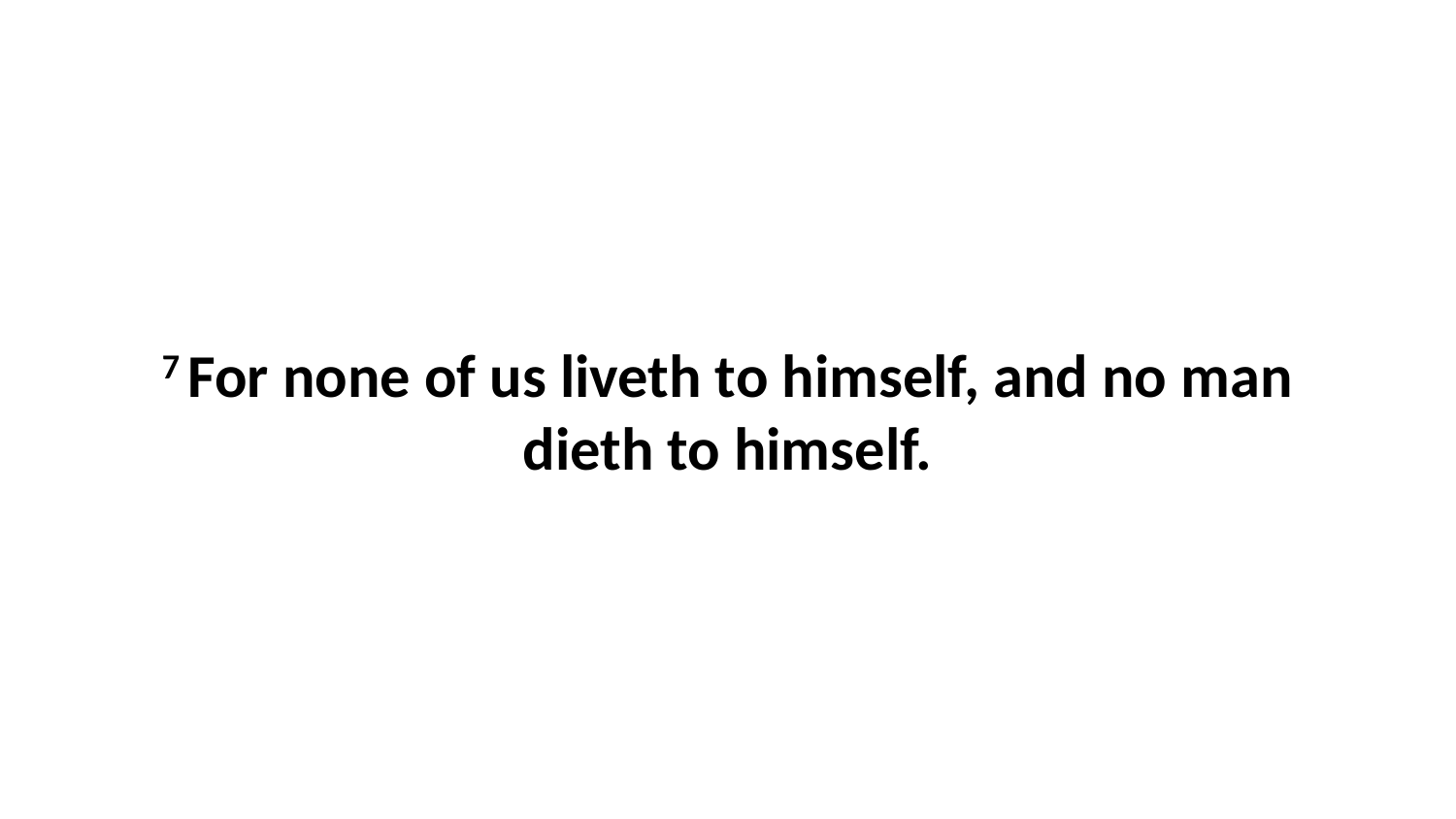

7 For none of us liveth to himself, and no man dieth to himself.